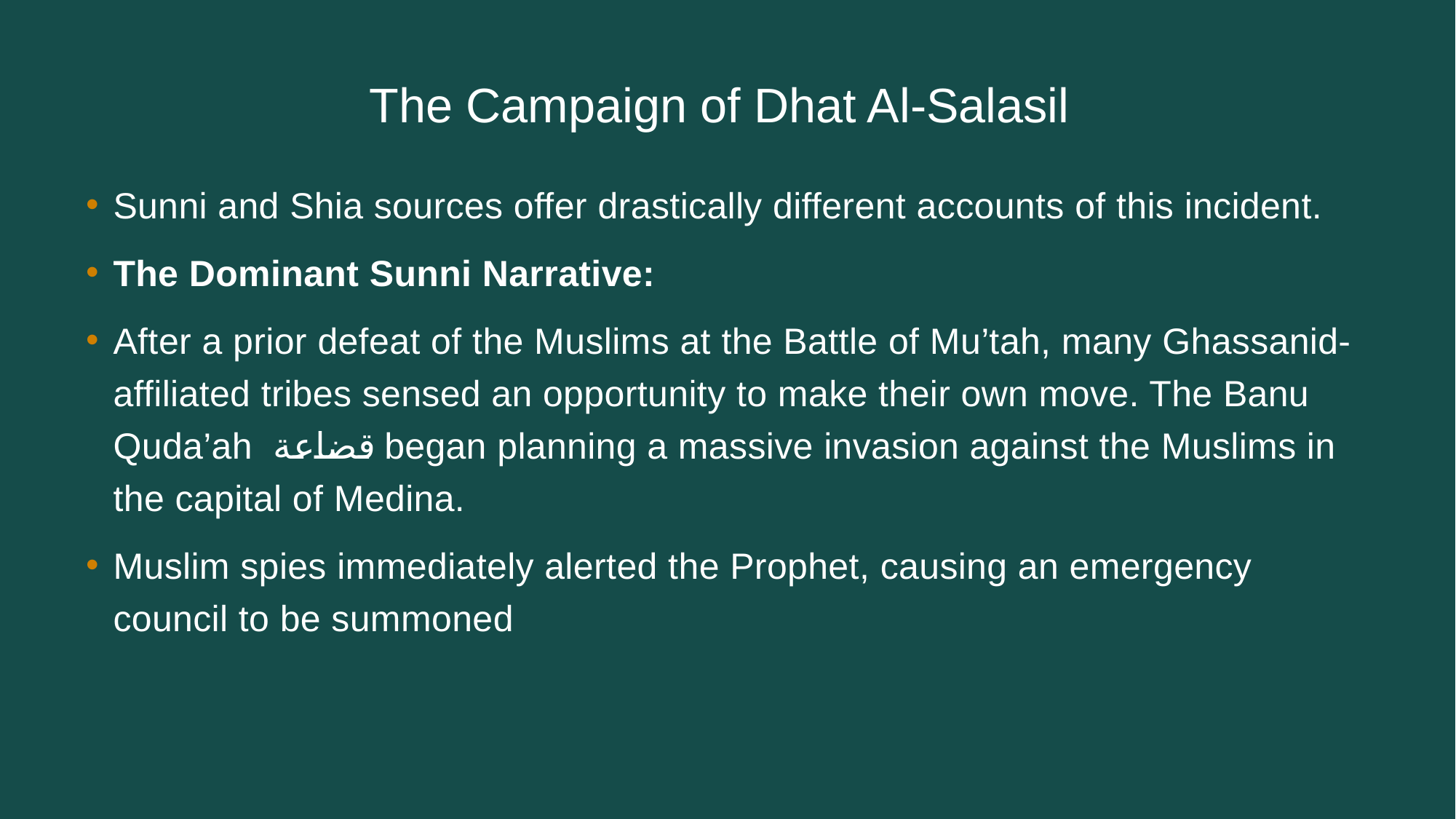

# The Campaign of Dhat Al-Salasil
Sunni and Shia sources offer drastically different accounts of this incident.
The Dominant Sunni Narrative:
After a prior defeat of the Muslims at the Battle of Mu’tah, many Ghassanid-affiliated tribes sensed an opportunity to make their own move. The Banu Quda’ah  قضاعة began planning a massive invasion against the Muslims in the capital of Medina.
Muslim spies immediately alerted the Prophet, causing an emergency council to be summoned